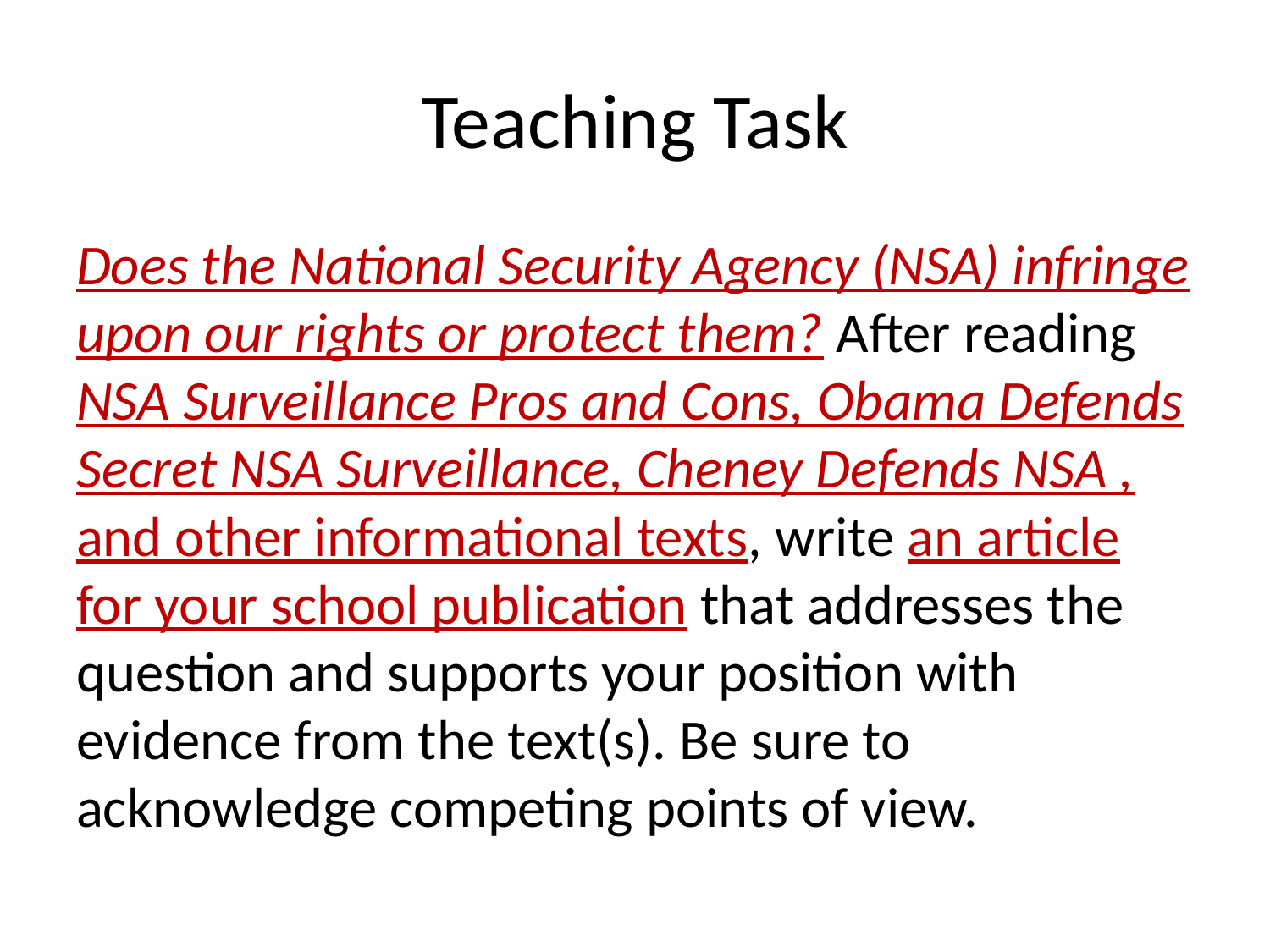

# Teaching Task
Does the National Security Agency (NSA) infringe upon our rights or protect them? After reading NSA Surveillance Pros and Cons, Obama Defends Secret NSA Surveillance, Cheney Defends NSA , and other informational texts, write an article for your school publication that addresses the question and supports your position with evidence from the text(s). Be sure to acknowledge competing points of view.